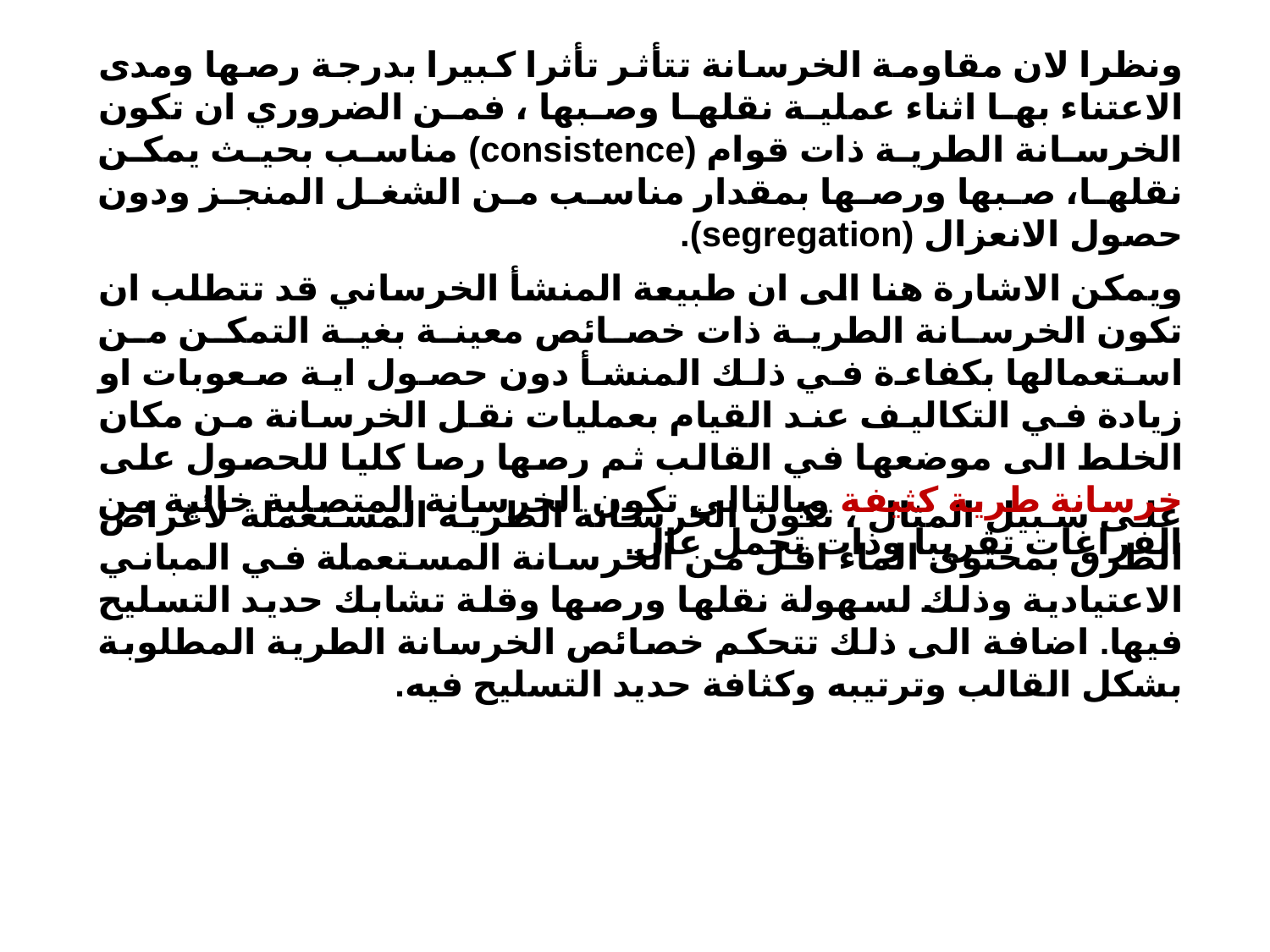

ونظرا لان مقاومة الخرسانة تتأثر تأثرا كبيرا بدرجة رصها ومدى الاعتناء بها اثناء عملية نقلها وصبها ، فمن الضروري ان تكون الخرسانة الطرية ذات قوام (consistence) مناسب بحيث يمكن نقلها، صبها ورصها بمقدار مناسب من الشغل المنجز ودون حصول الانعزال (segregation).
ويمكن الاشارة هنا الى ان طبيعة المنشأ الخرساني قد تتطلب ان تكون الخرسانة الطرية ذات خصائص معينة بغية التمكن من استعمالها بكفاءة في ذلك المنشأ دون حصول اية صعوبات او زيادة في التكاليف عند القيام بعمليات نقل الخرسانة من مكان الخلط الى موضعها في القالب ثم رصها رصا كليا للحصول على خرسانة طرية كثيفة وبالتالي تكون الخرسانة المتصلبة خالية من الفراغات تقريبا وذات تحمل عال.
على سبيل المثال ، تكون الخرسانة الطرية المستعملة لأغراض الطرق بمحتوى الماء اقل من الخرسانة المستعملة في المباني الاعتيادية وذلك لسهولة نقلها ورصها وقلة تشابك حديد التسليح فيها. اضافة الى ذلك تتحكم خصائص الخرسانة الطرية المطلوبة بشكل القالب وترتيبه وكثافة حديد التسليح فيه.